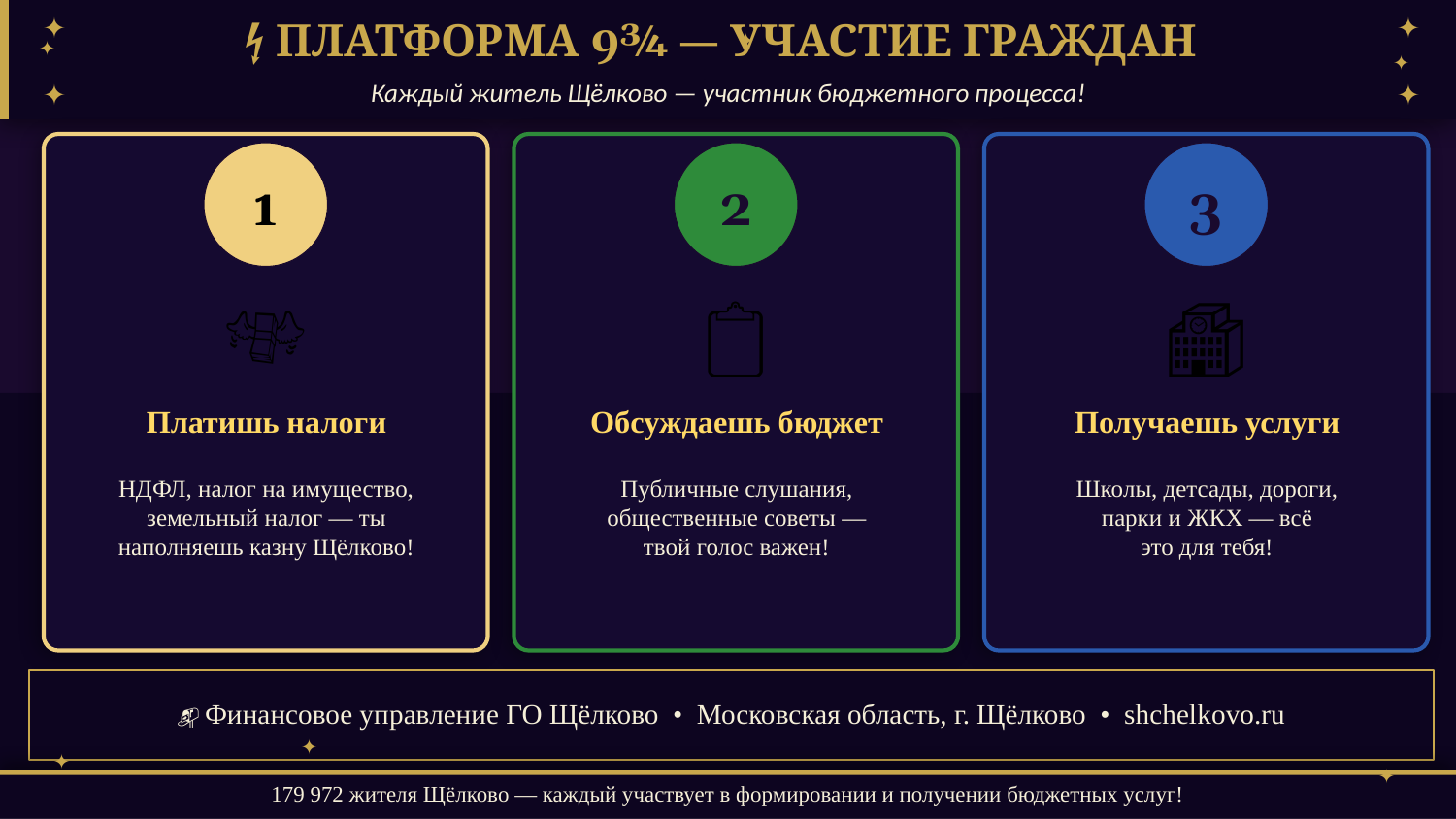

⚡ ПЛАТФОРМА 9¾ — УЧАСТИЕ ГРАЖДАН
✦
✦
✦
✦
✦
Каждый житель Щёлково — участник бюджетного процесса!
✦
✦

1

2

3
💸
📋
🏫

Платишь налоги
Обсуждаешь бюджет
Получаешь услуги
НДФЛ, налог на имущество,
земельный налог — ты
наполняешь казну Щёлково!
Публичные слушания,
общественные советы —
твой голос важен!
Школы, детсады, дороги,
парки и ЖКХ — всё
это для тебя!

📬 Финансовое управление ГО Щёлково  •  Московская область, г. Щёлково  •  shchelkovo.ru
✦
✦
✦

179 972 жителя Щёлково — каждый участвует в формировании и получении бюджетных услуг!